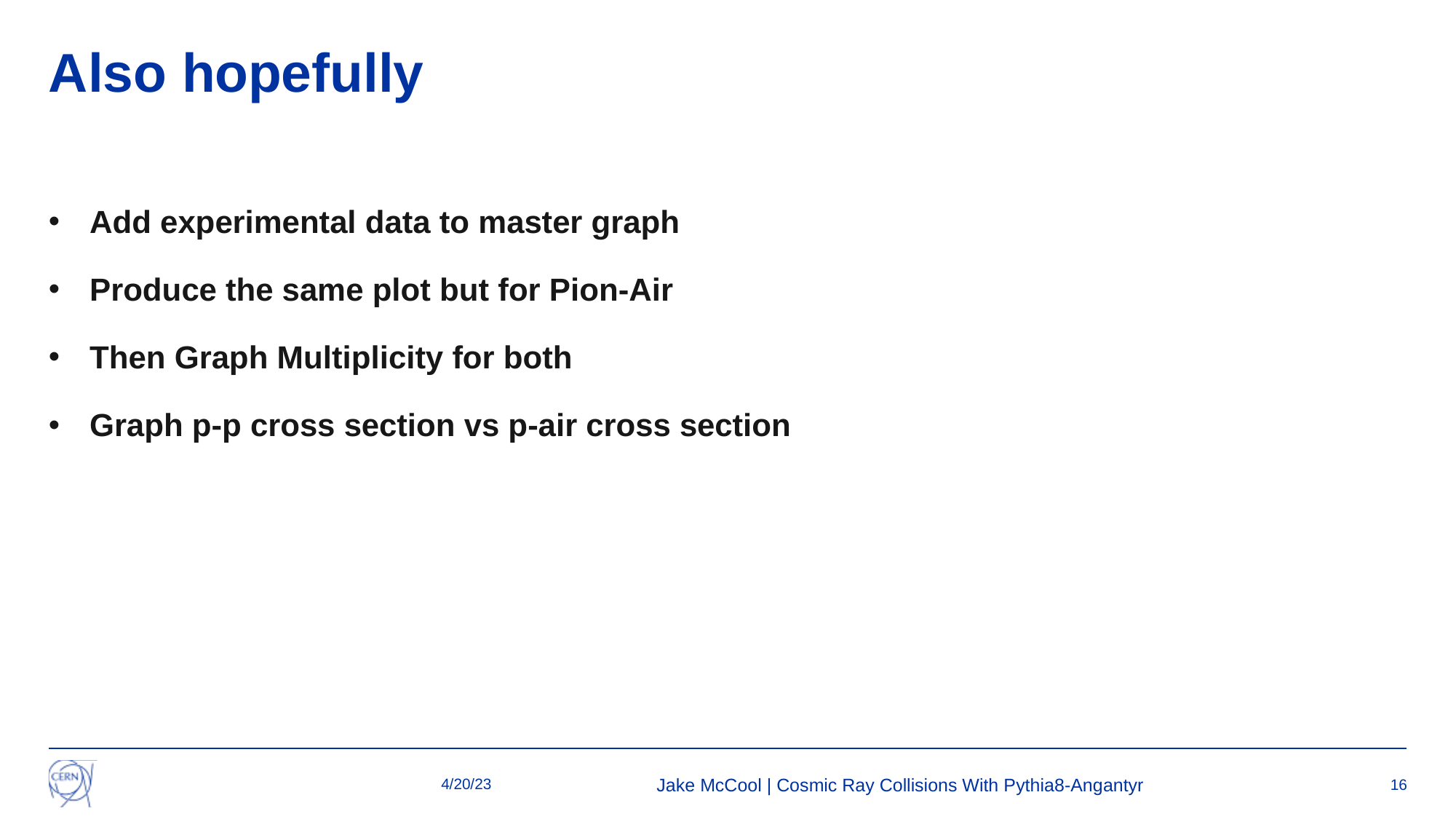

# Also hopefully

Add experimental data to master graph
Produce the same plot but for Pion-Air
Then Graph Multiplicity for both
Graph p-p cross section vs p-air cross section

4/20/23
Jake McCool | Cosmic Ray Collisions With Pythia8-Angantyr
16